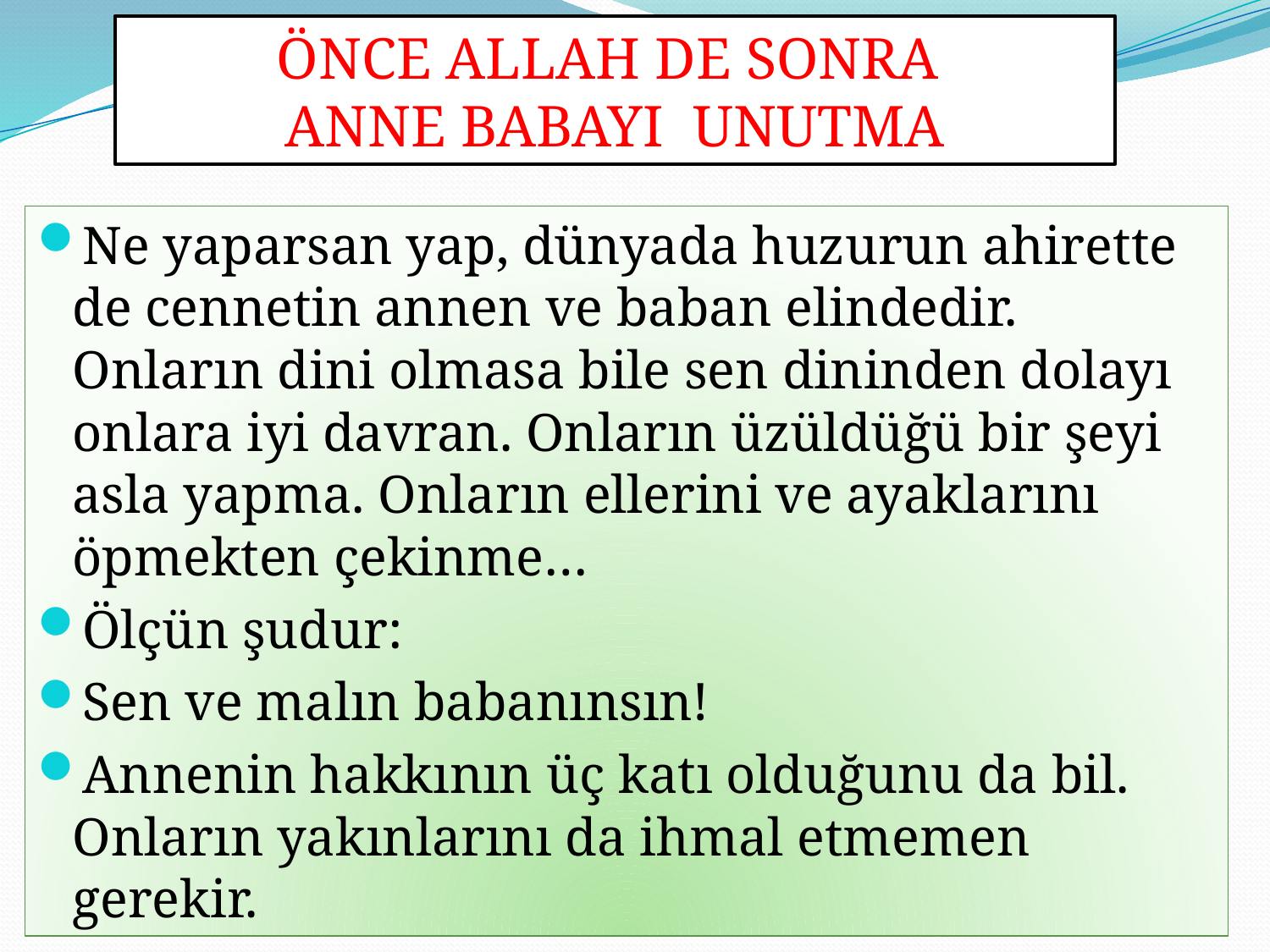

ÖNCE ALLAH DE SONRA
ANNE BABAYI  UNUTMA
Ne yaparsan yap, dünyada huzurun ahirette de cennetin annen ve baban elindedir. Onların dini olmasa bile sen dininden dolayı onlara iyi davran. Onların üzüldüğü bir şeyi asla yapma. Onların ellerini ve ayaklarını öpmekten çekinme…
Ölçün şudur:
Sen ve malın babanınsın!
Annenin hakkının üç katı olduğunu da bil. Onların yakınlarını da ihmal etmemen gerekir.